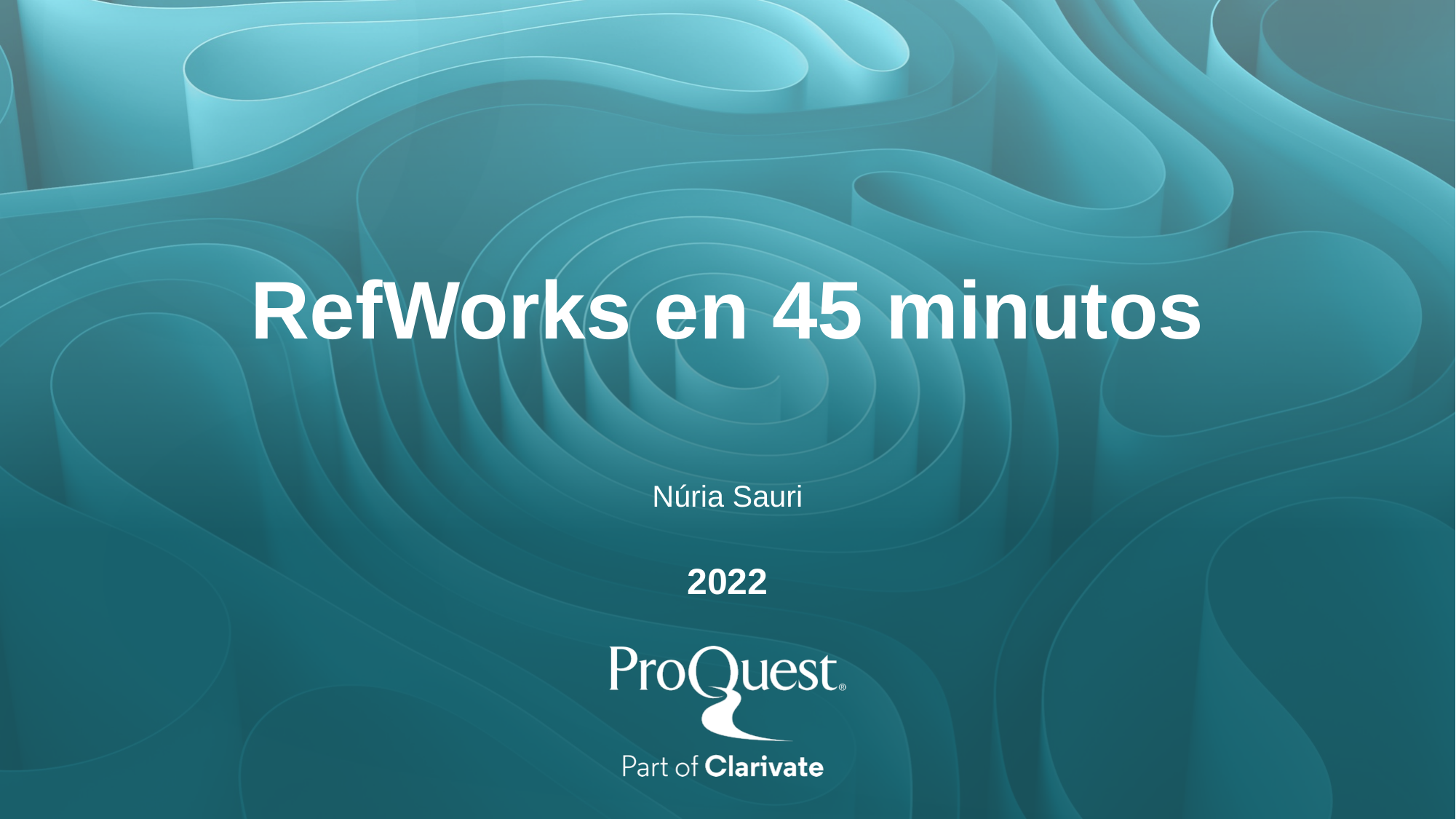

# RefWorks en 45 minutos
Núria Sauri
2022